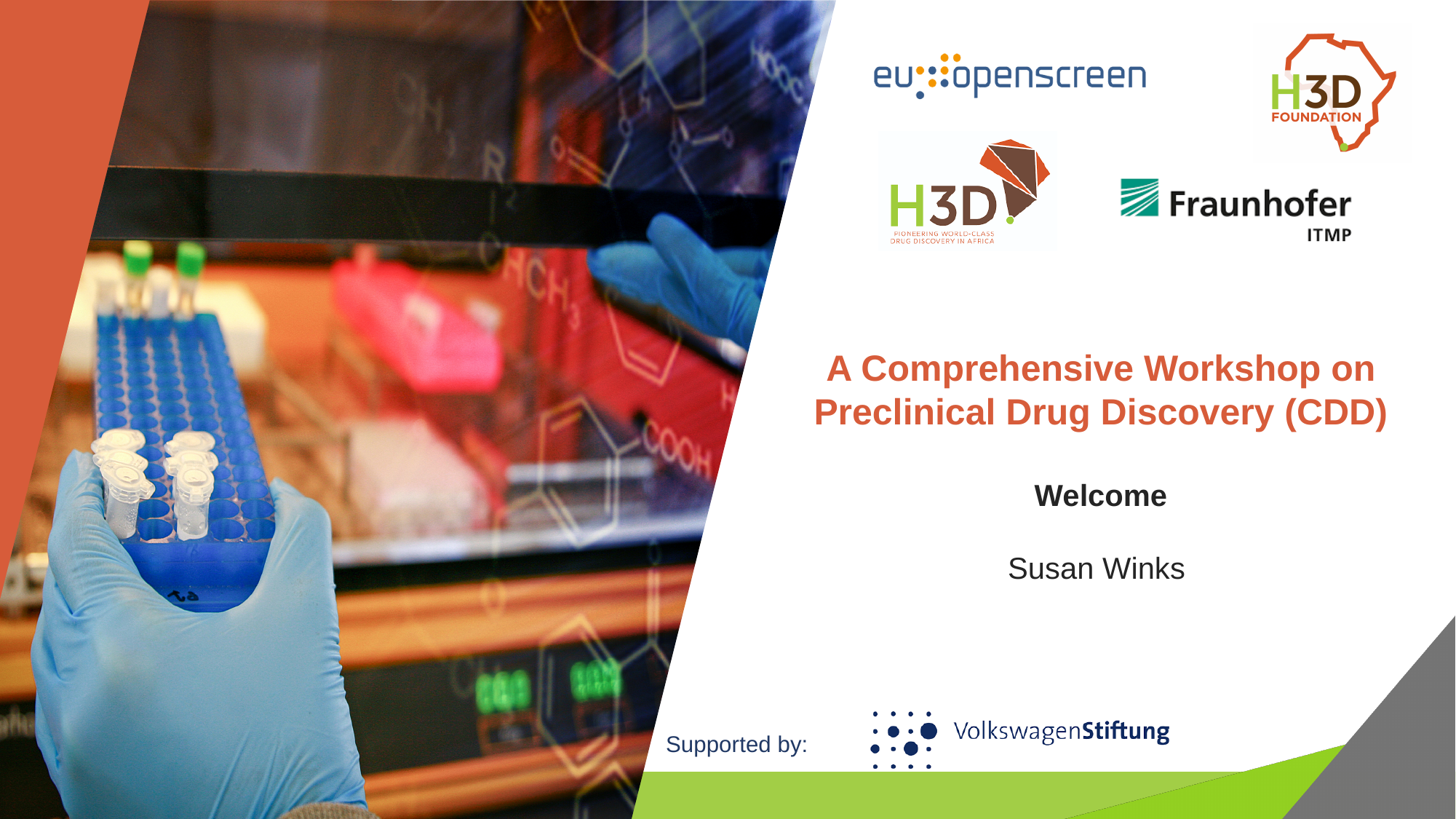

A Comprehensive Workshop on Preclinical Drug Discovery (CDD)
Welcome

Susan Winks